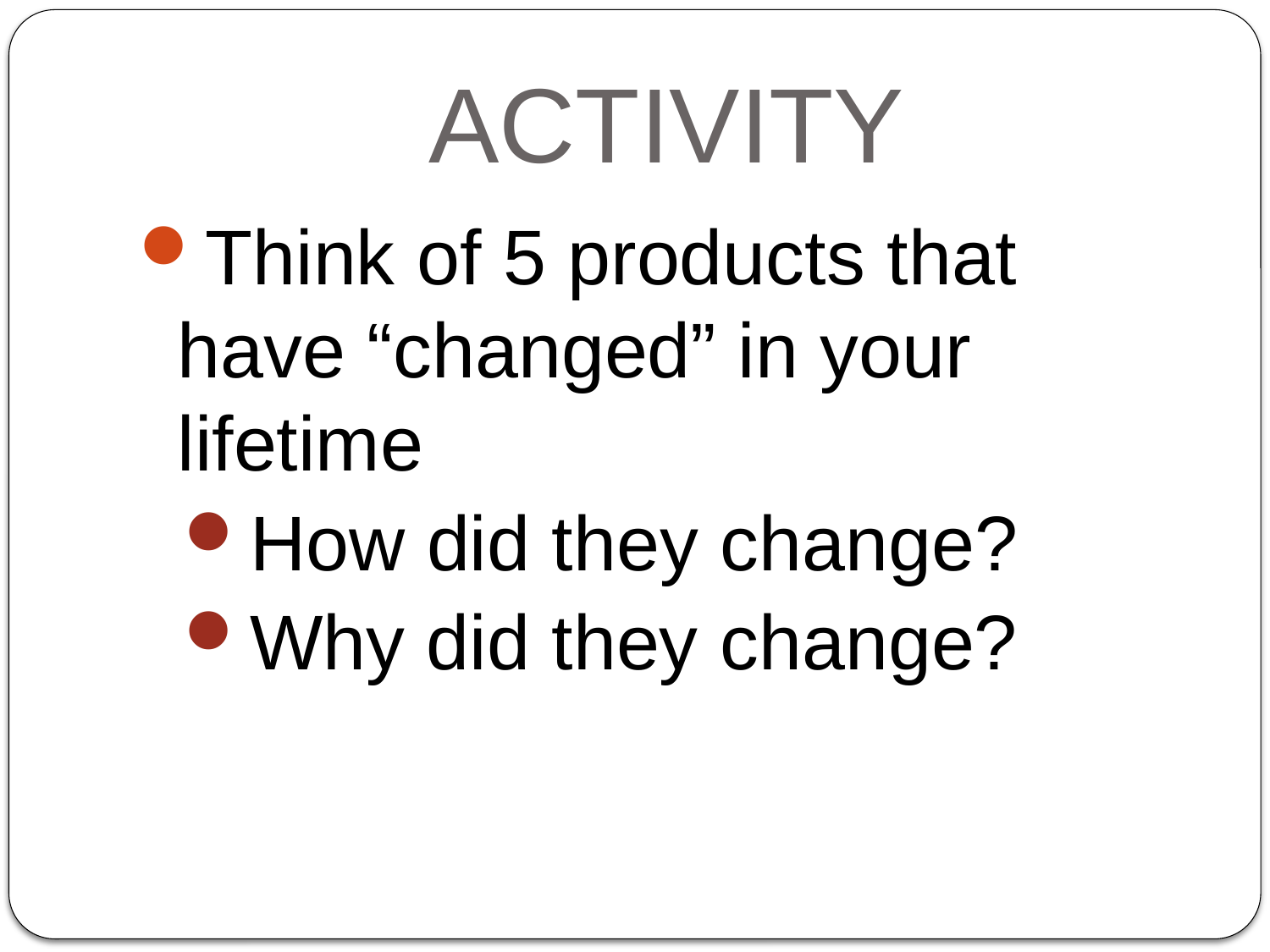

# ACTIVITY
Think of 5 products that have “changed” in your lifetime
How did they change?
Why did they change?